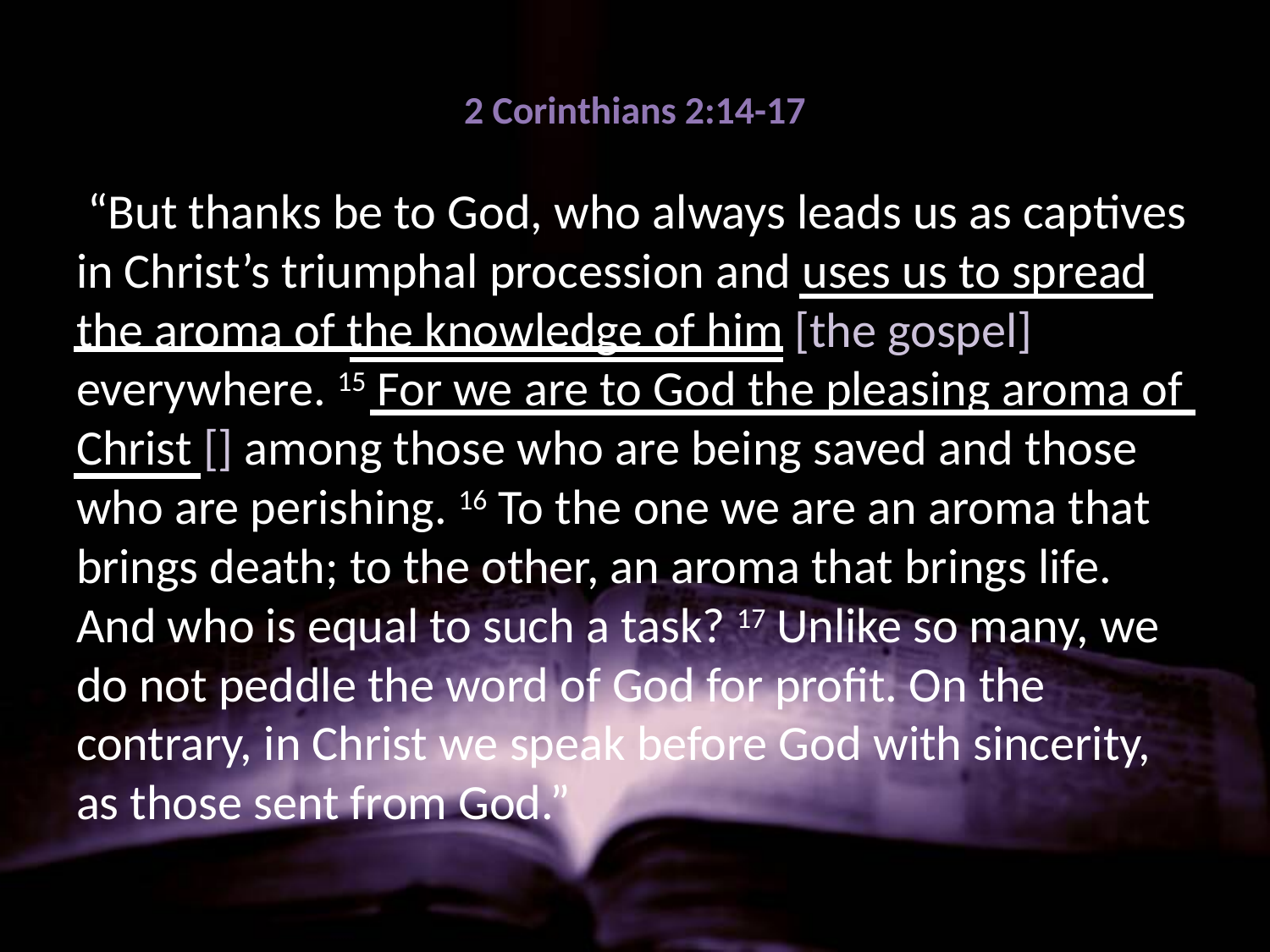

# 2 Corinthians 2:14-17
 “But thanks be to God, who always leads us as captives in Christ’s triumphal procession and uses us to spread the aroma of the knowledge of him [the gospel] everywhere. 15 For we are to God the pleasing aroma of Christ [] among those who are being saved and those who are perishing. 16 To the one we are an aroma that brings death; to the other, an aroma that brings life. And who is equal to such a task? 17 Unlike so many, we do not peddle the word of God for profit. On the contrary, in Christ we speak before God with sincerity, as those sent from God.”